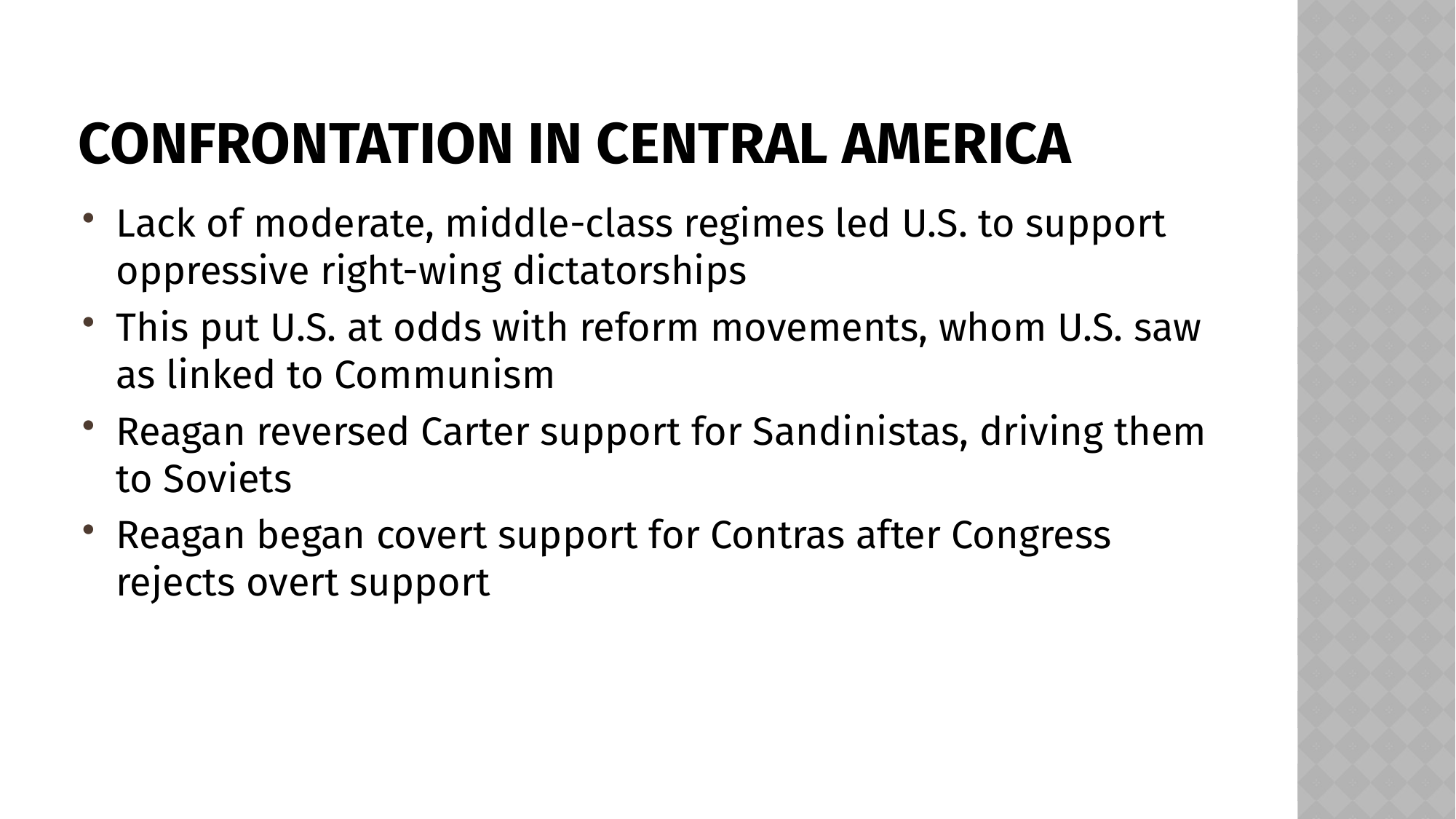

# Confrontation in Central America
Lack of moderate, middle-class regimes led U.S. to support oppressive right-wing dictatorships
This put U.S. at odds with reform movements, whom U.S. saw as linked to Communism
Reagan reversed Carter support for Sandinistas, driving them to Soviets
Reagan began covert support for Contras after Congress rejects overt support